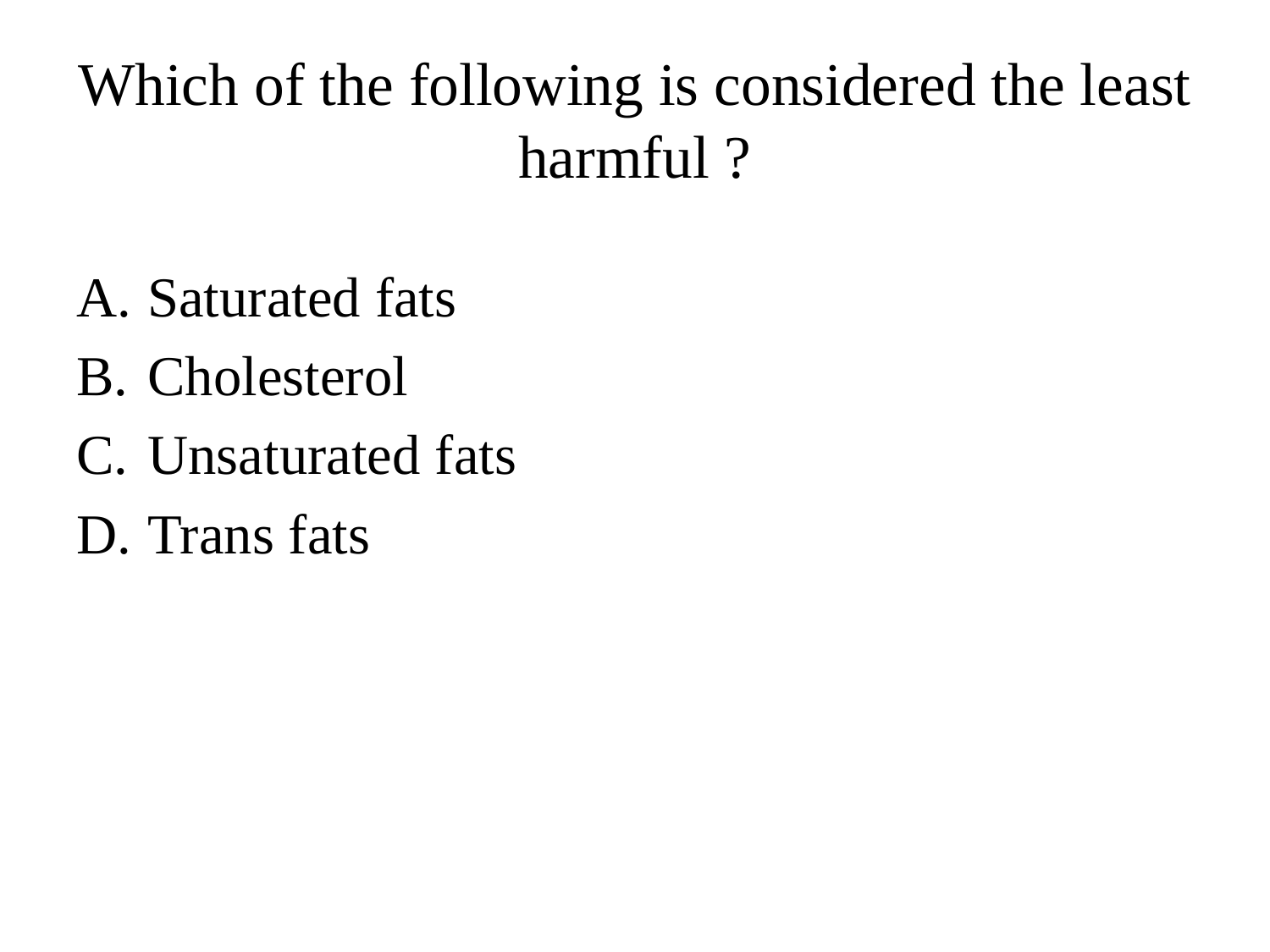

# Which of the following is considered the least harmful ?
Saturated fats
Cholesterol
Unsaturated fats
Trans fats